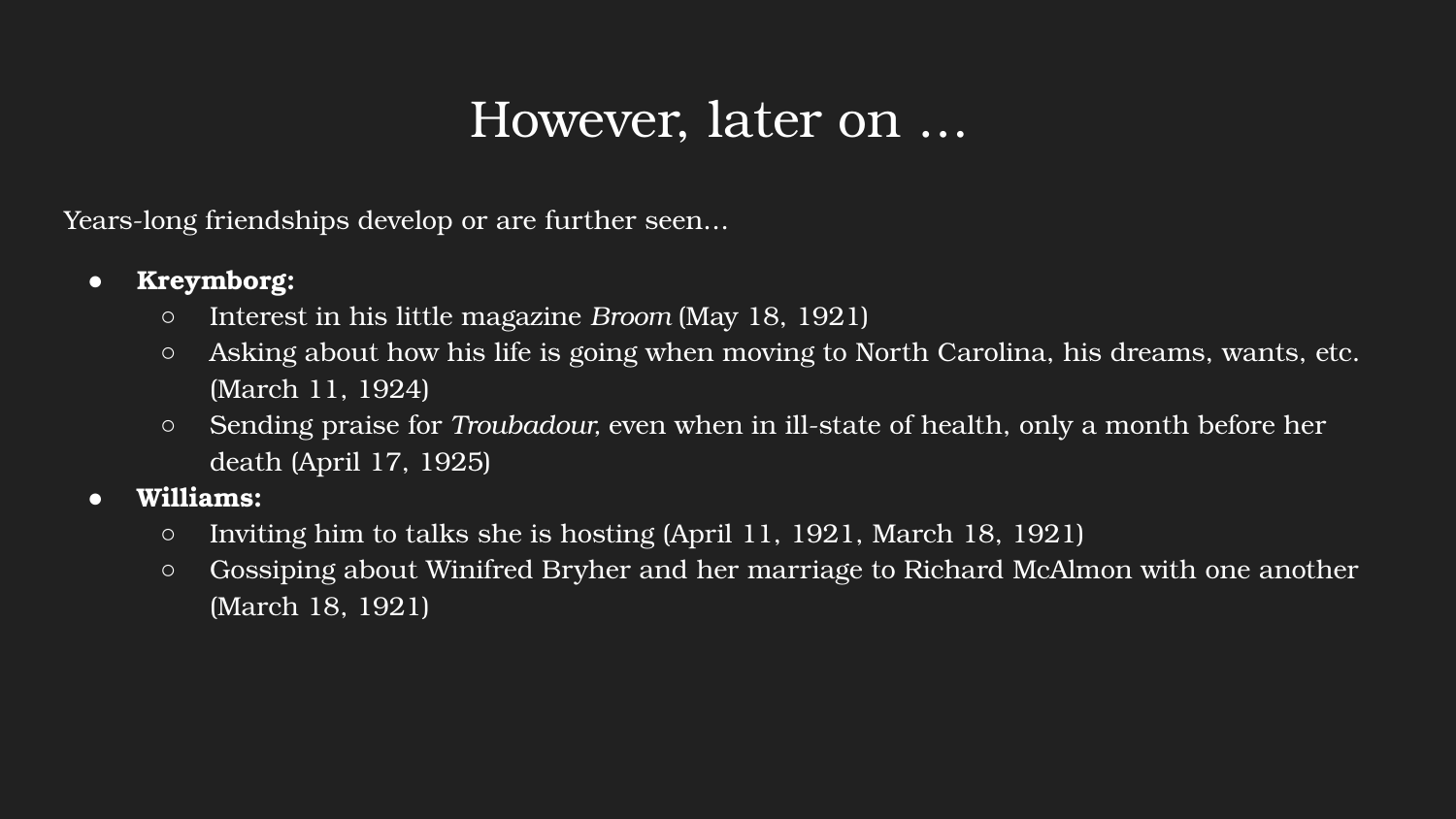

# However, later on …
Years-long friendships develop or are further seen…
Kreymborg:
Interest in his little magazine Broom (May 18, 1921)
Asking about how his life is going when moving to North Carolina, his dreams, wants, etc. (March 11, 1924)
Sending praise for Troubadour, even when in ill-state of health, only a month before her death (April 17, 1925)
Williams:
Inviting him to talks she is hosting (April 11, 1921, March 18, 1921)
Gossiping about Winifred Bryher and her marriage to Richard McAlmon with one another (March 18, 1921)